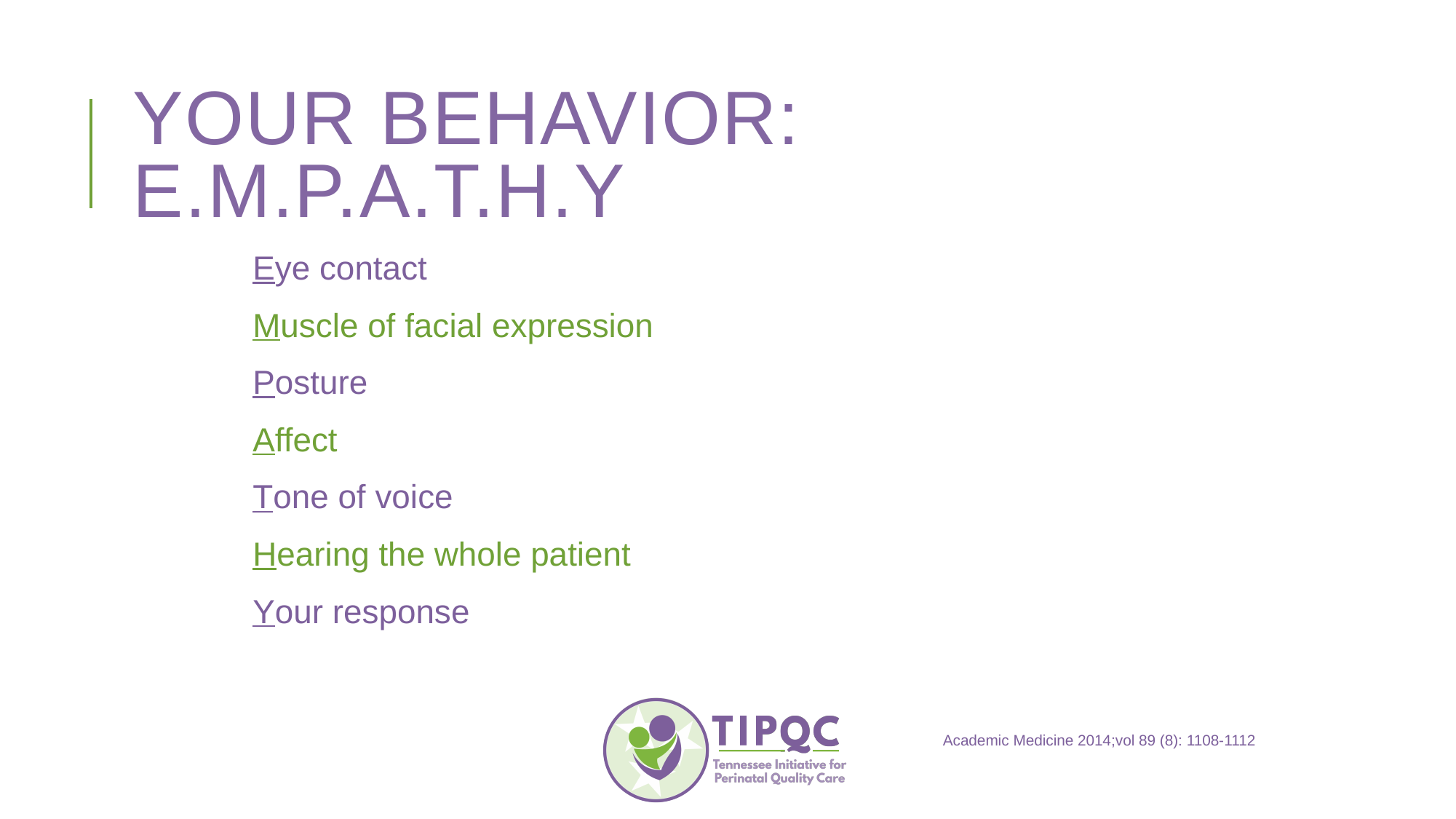

# Your Behavior: E.M.P.A.T.H.Y
Eye contact
Muscle of facial expression
Posture
Affect
Tone of voice
Hearing the whole patient
Your response
Academic Medicine 2014;vol 89 (8): 1108-1112